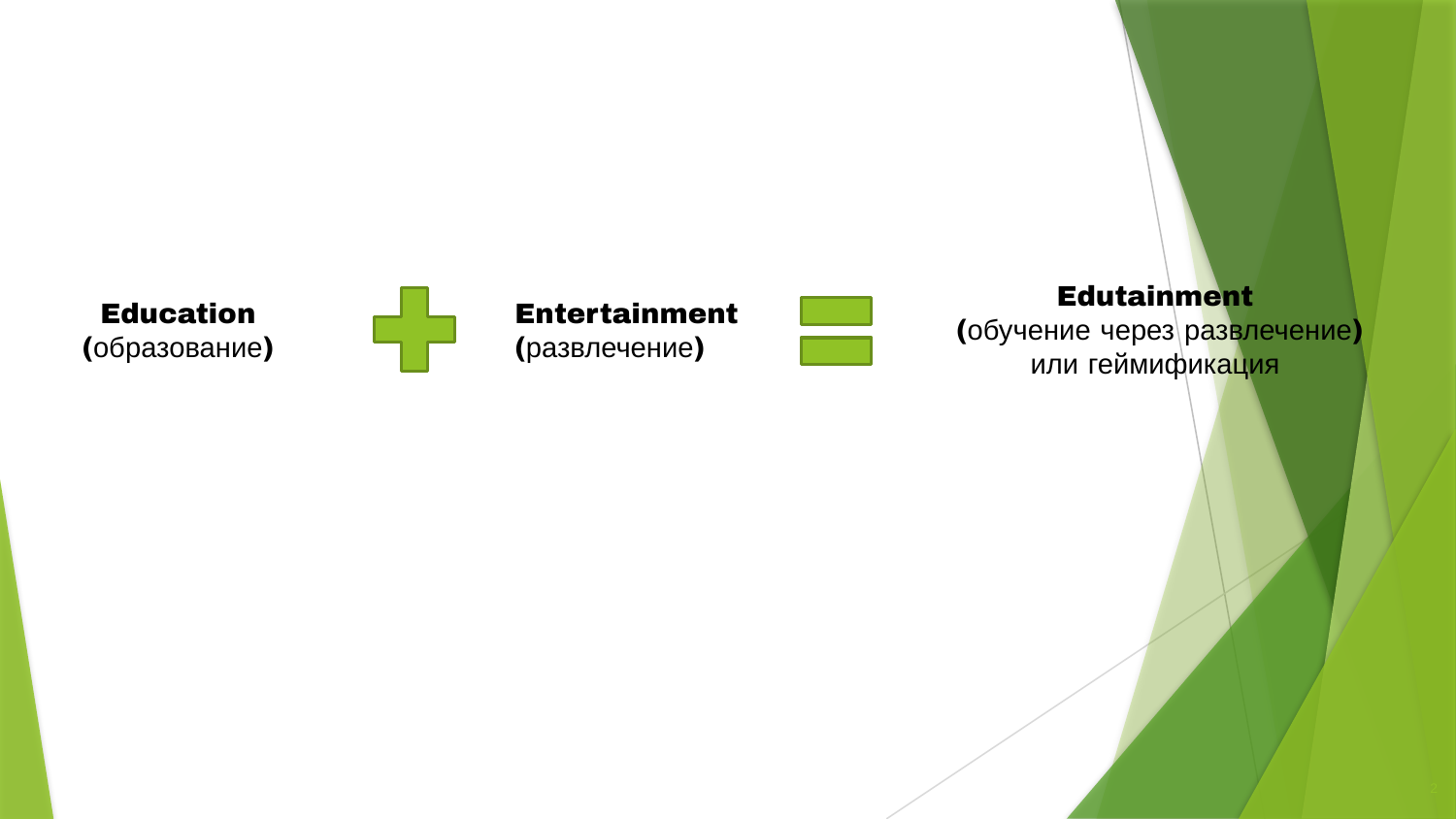

Edutainment
 (обучение через развлечение)
или геймификация

Education (образование)
Entertainment
(развлечение)
2